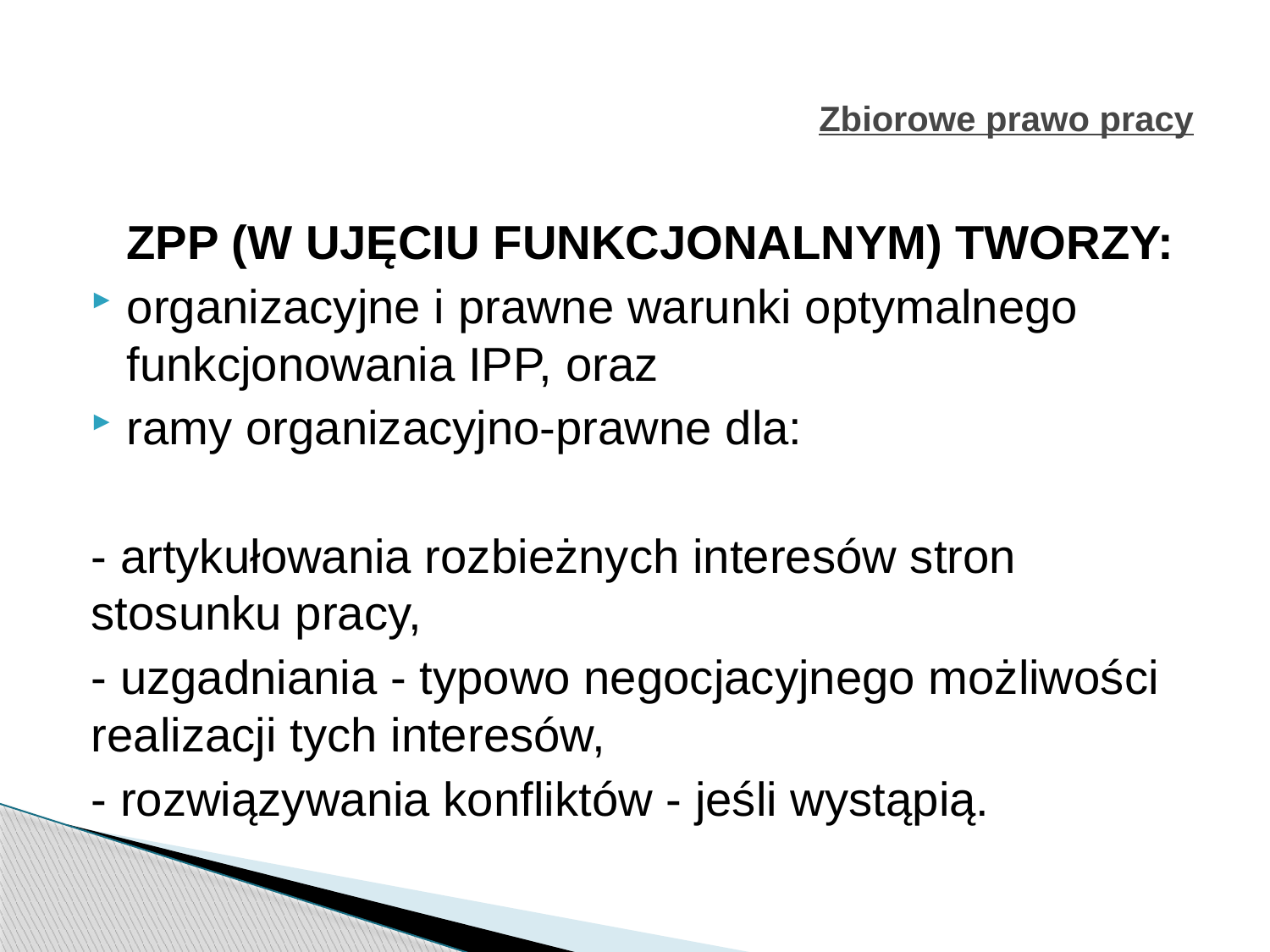

# Zbiorowe prawo pracy
	ZPP (W UJĘCIU FUNKCJONALNYM) TWORZY:
organizacyjne i prawne warunki optymalnego  funkcjonowania IPP, oraz
ramy organizacyjno-prawne dla:

- artykułowania rozbieżnych interesów stron stosunku pracy,
- uzgadniania - typowo negocjacyjnego możliwości realizacji tych interesów,
- rozwiązywania konfliktów - jeśli wystąpią.